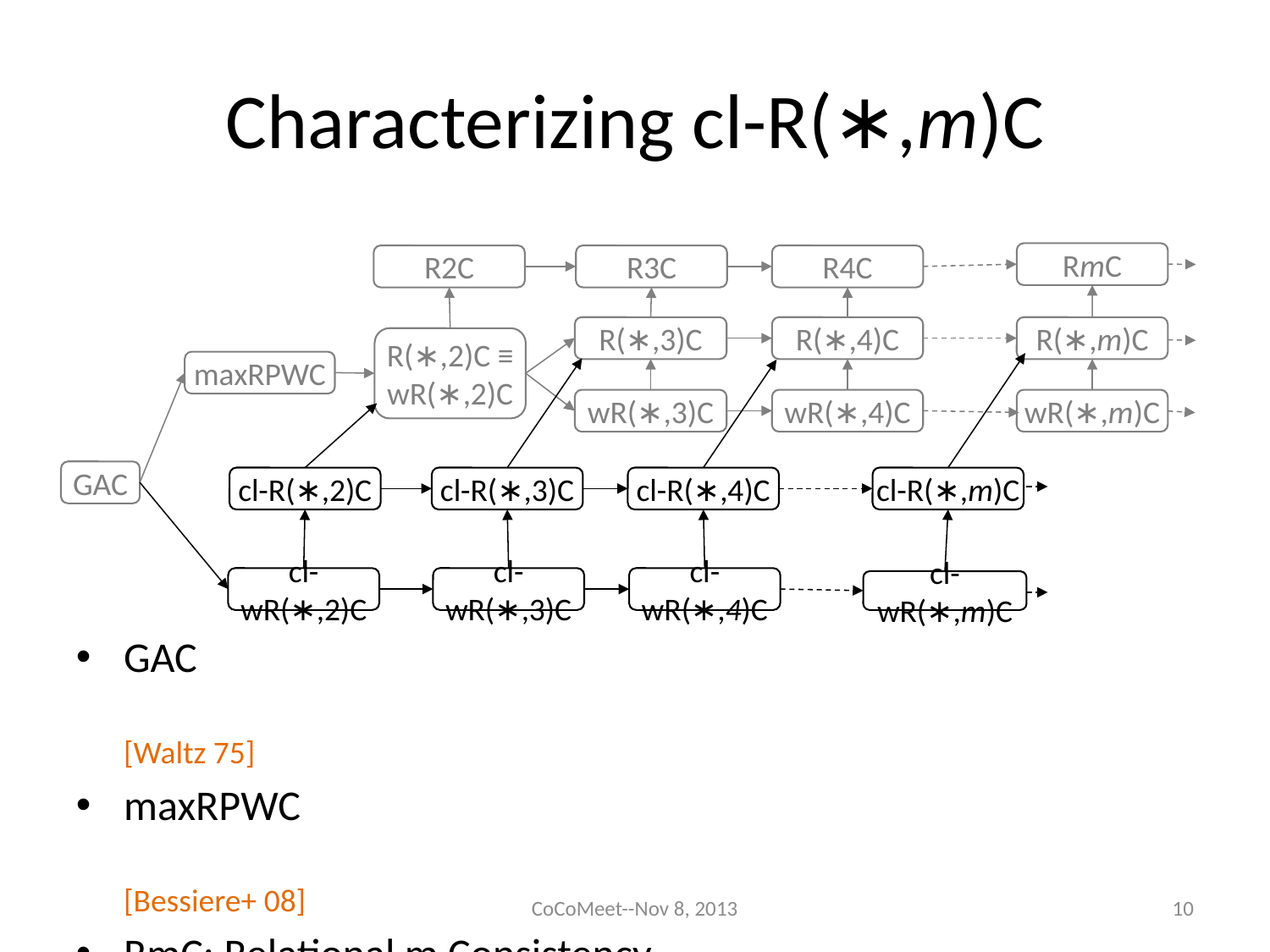

# Characterizing cl-R(∗,m)C
RmC
R2C
R3C
R4C
R(∗,3)C
R(∗,4)C
R(∗,m)C
R(∗,2)C ≡
wR(∗,2)C
maxRPWC
wR(∗,3)C
wR(∗,4)C
wR(∗,m)C
GAC
cl-R(∗,2)C
cl-R(∗,3)C
cl-R(∗,4)C
cl-R(∗,m)C
cl-wR(∗,2)C
cl-wR(∗,3)C
cl-wR(∗,4)C
cl-wR(∗,m)C
GAC	[Waltz 75]
maxRPWC	[Bessiere+ 08]
RmC: Relational m Consistency	[Dechter+ 97]
CoCoMeet--Nov 8, 2013
10